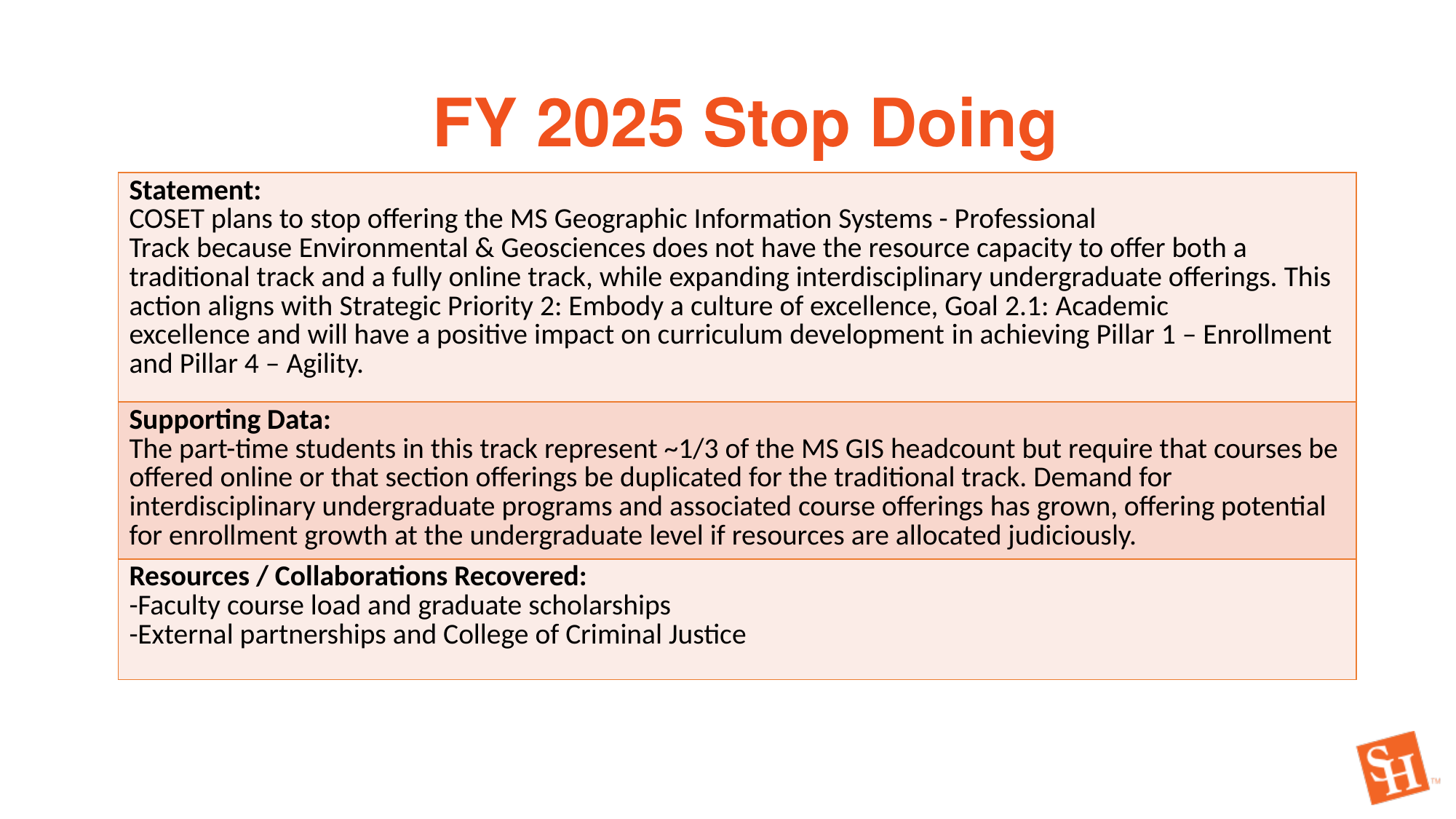

FY 2025 Stop Doing
| Statement: COSET plans to stop offering the MS Geographic Information Systems - Professional Track because Environmental & Geosciences does not have the resource capacity to offer both a traditional track and a fully online track, while expanding interdisciplinary undergraduate offerings. This action aligns with Strategic Priority 2: Embody a culture of excellence, Goal 2.1: Academic excellence and will have a positive impact on curriculum development in achieving Pillar 1 – Enrollment and Pillar 4 – Agility. |
| --- |
| Supporting Data: The part-time students in this track represent ~1/3 of the MS GIS headcount but require that courses be offered online or that section offerings be duplicated for the traditional track. Demand for interdisciplinary undergraduate programs and associated course offerings has grown, offering potential for enrollment growth at the undergraduate level if resources are allocated judiciously. |
| Resources / Collaborations Recovered: -Faculty course load and graduate scholarships -External partnerships and College of Criminal Justice |